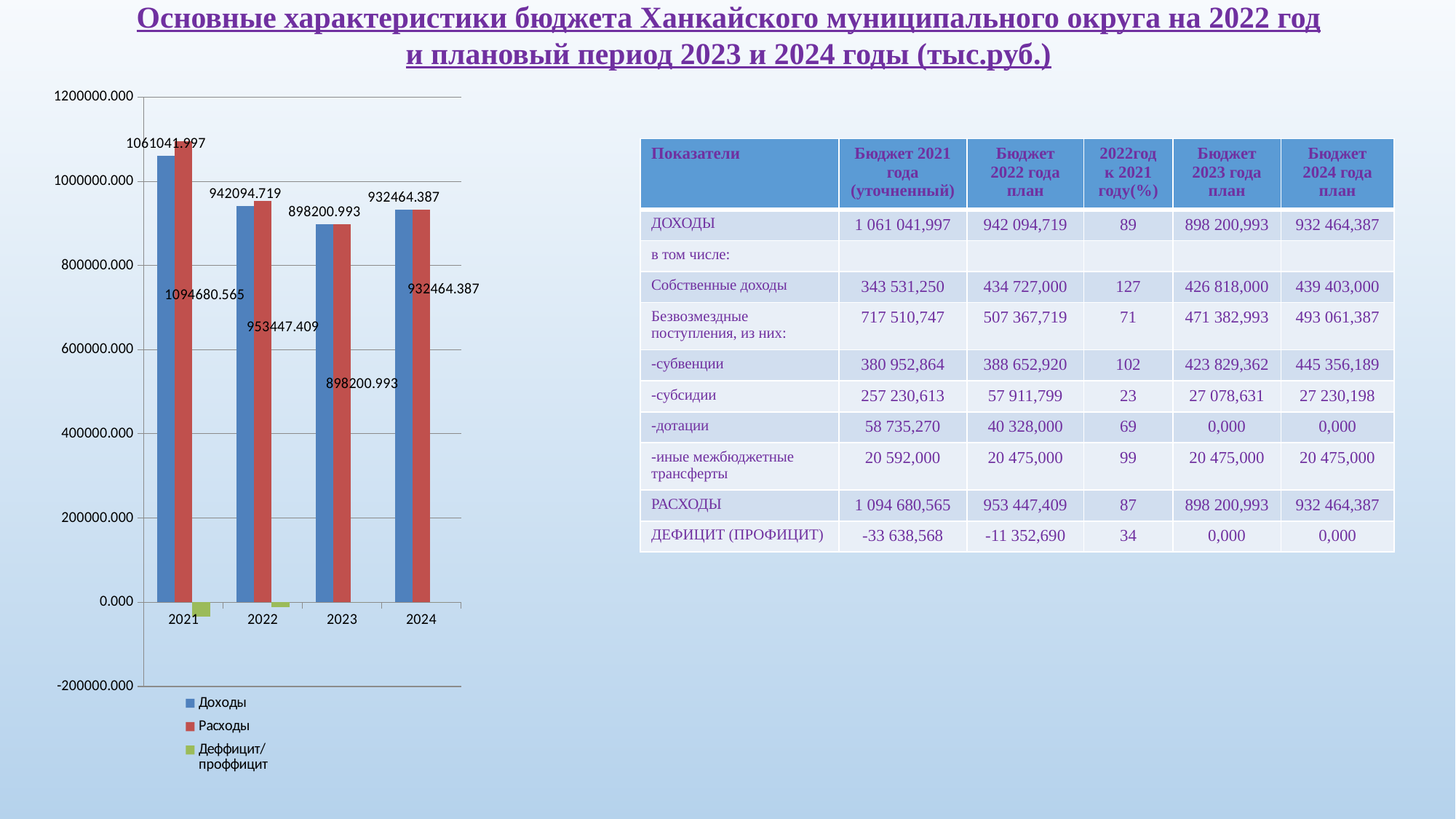

Основные характеристики бюджета Ханкайского муниципального округа на 2022 год
и плановый период 2023 и 2024 годы (тыс.руб.)

### Chart

| Category | Доходы | Расходы | Деффицит/проффицит |
|---|---|---|---|
| 2021 | 1061041.997 | 1094680.565 | -33638.568 |
| 2022 | 942094.719 | 953447.409 | -11352.69 |
| 2023 | 898200.993 | 898200.993 | 0.0 |
| 2024 | 932464.387 | 932464.387 | 0.0 |
| Показатели | Бюджет 2021 года (уточненный) | Бюджет 2022 года план | 2022год к 2021 году(%) | Бюджет 2023 года план | Бюджет 2024 года план |
| --- | --- | --- | --- | --- | --- |
| ДОХОДЫ | 1 061 041,997 | 942 094,719 | 89 | 898 200,993 | 932 464,387 |
| в том числе: |  |  |  |  |  |
| Собственные доходы | 343 531,250 | 434 727,000 | 127 | 426 818,000 | 439 403,000 |
| Безвозмездные поступления, из них: | 717 510,747 | 507 367,719 | 71 | 471 382,993 | 493 061,387 |
| -субвенции | 380 952,864 | 388 652,920 | 102 | 423 829,362 | 445 356,189 |
| -субсидии | 257 230,613 | 57 911,799 | 23 | 27 078,631 | 27 230,198 |
| -дотации | 58 735,270 | 40 328,000 | 69 | 0,000 | 0,000 |
| -иные межбюджетные трансферты | 20 592,000 | 20 475,000 | 99 | 20 475,000 | 20 475,000 |
| РАСХОДЫ | 1 094 680,565 | 953 447,409 | 87 | 898 200,993 | 932 464,387 |
| ДЕФИЦИТ (ПРОФИЦИТ) | -33 638,568 | -11 352,690 | 34 | 0,000 | 0,000 |